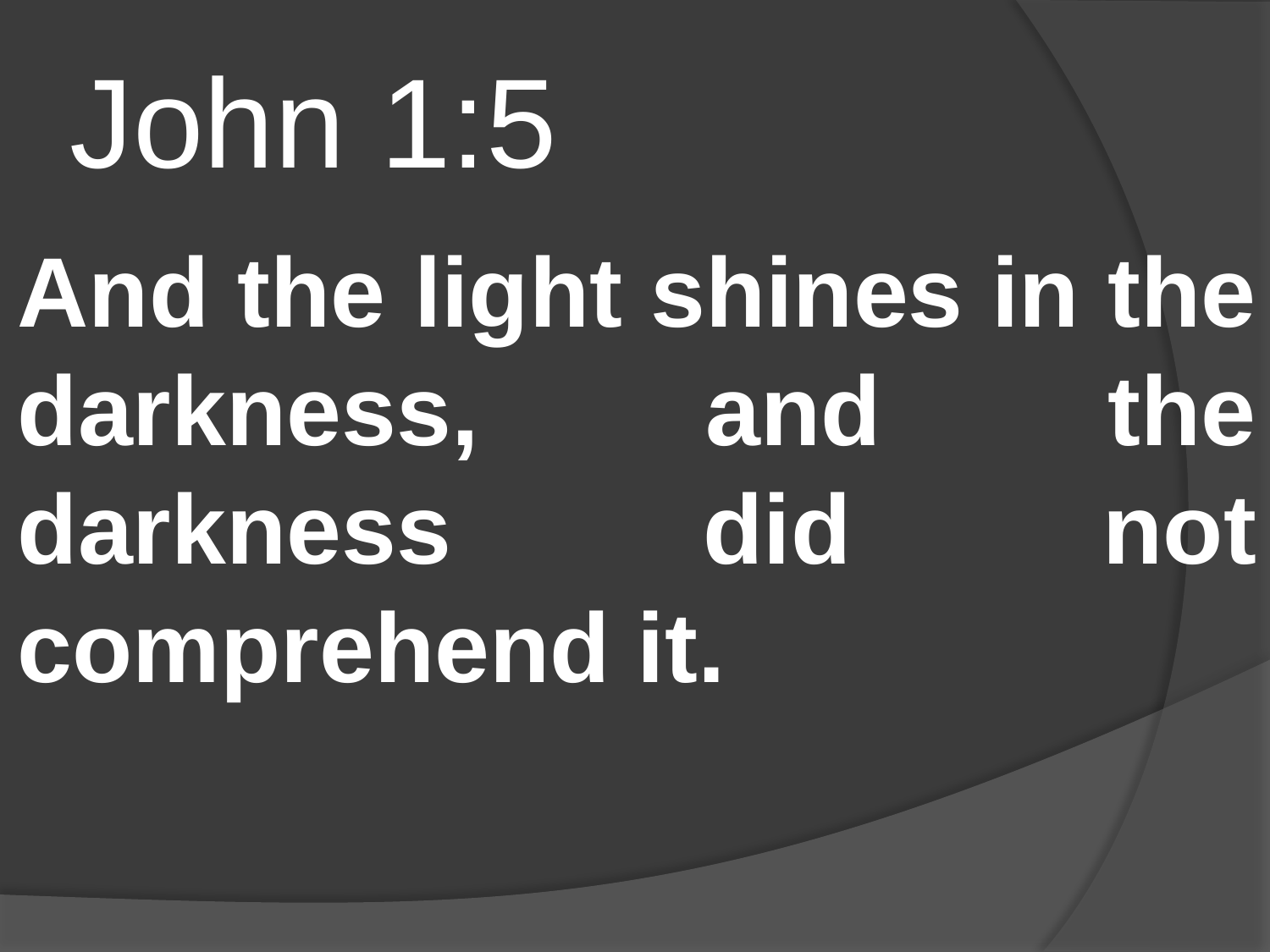

# John 1:5
And the light shines in the darkness, and the darkness did not comprehend it.